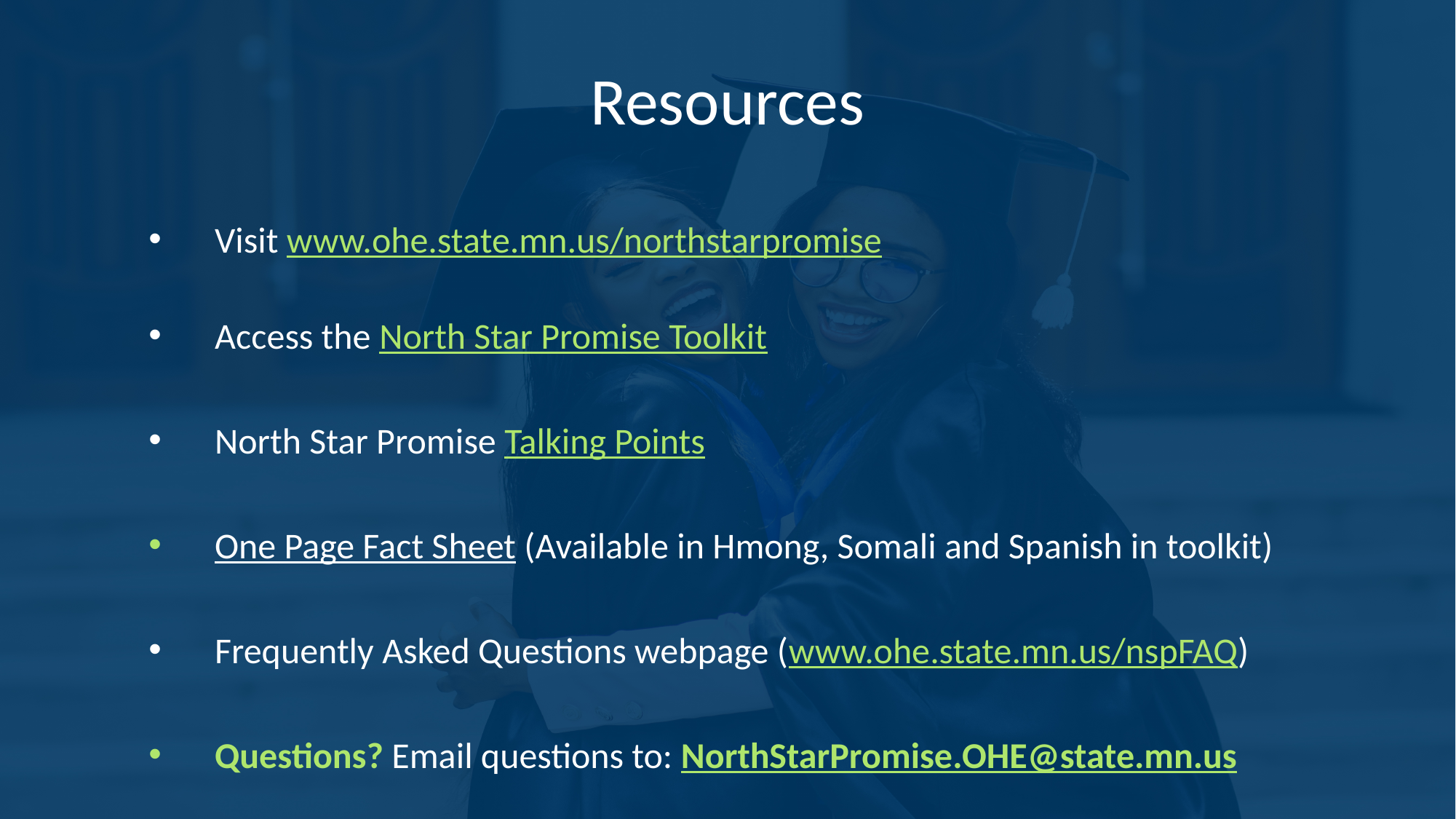

# Resources
Visit www.ohe.state.mn.us/northstarpromise
Access the North Star Promise Toolkit
North Star Promise Talking Points
One Page Fact Sheet (Available in Hmong, Somali and Spanish in toolkit)
Frequently Asked Questions webpage (www.ohe.state.mn.us/nspFAQ)
Questions? Email questions to: NorthStarPromise.OHE@state.mn.us